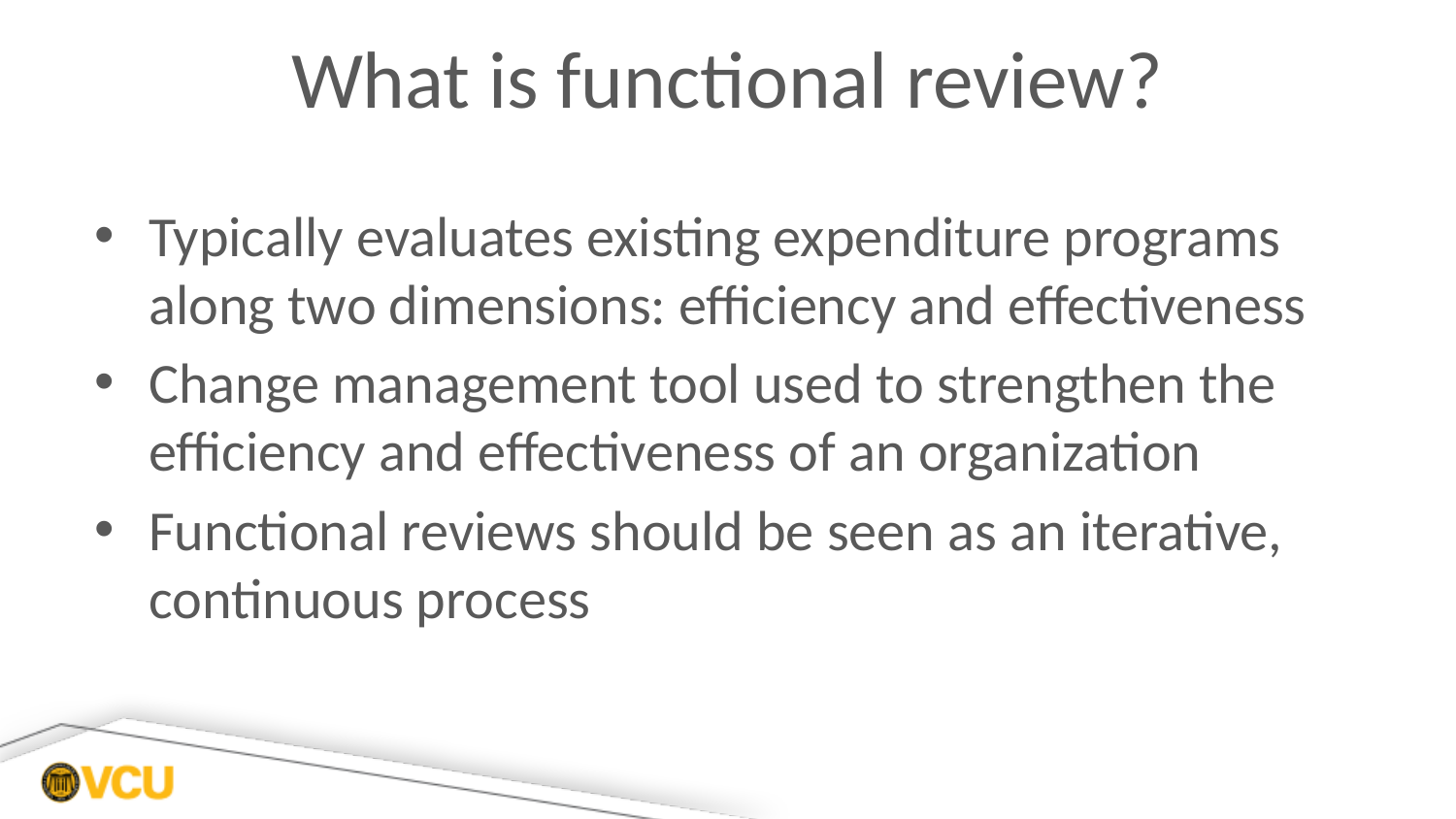

# What is functional review?
Typically evaluates existing expenditure programs along two dimensions: efficiency and effectiveness
Change management tool used to strengthen the efficiency and effectiveness of an organization
Functional reviews should be seen as an iterative, continuous process